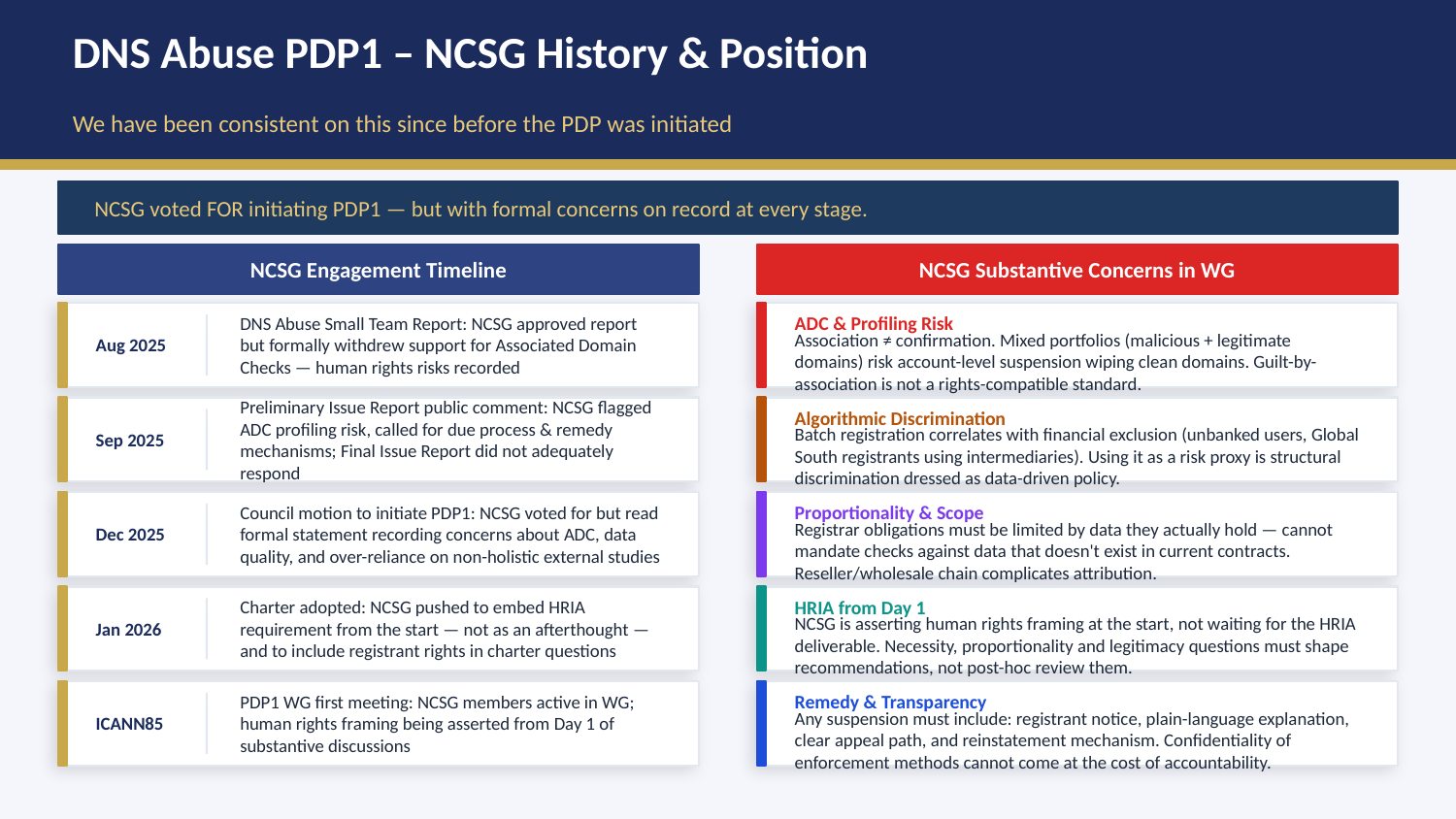

DNS Abuse PDP1 – NCSG History & Position
We have been consistent on this since before the PDP was initiated

NCSG voted FOR initiating PDP1 — but with formal concerns on record at every stage.

NCSG Engagement Timeline

NCSG Substantive Concerns in WG

ADC & Profiling Risk
Aug 2025
DNS Abuse Small Team Report: NCSG approved report but formally withdrew support for Associated Domain Checks — human rights risks recorded

Association ≠ confirmation. Mixed portfolios (malicious + legitimate domains) risk account-level suspension wiping clean domains. Guilt-by-association is not a rights-compatible standard.

Algorithmic Discrimination
Sep 2025
Preliminary Issue Report public comment: NCSG flagged ADC profiling risk, called for due process & remedy mechanisms; Final Issue Report did not adequately respond

Batch registration correlates with financial exclusion (unbanked users, Global South registrants using intermediaries). Using it as a risk proxy is structural discrimination dressed as data-driven policy.

Proportionality & Scope
Dec 2025
Council motion to initiate PDP1: NCSG voted for but read formal statement recording concerns about ADC, data quality, and over-reliance on non-holistic external studies

Registrar obligations must be limited by data they actually hold — cannot mandate checks against data that doesn't exist in current contracts. Reseller/wholesale chain complicates attribution.

HRIA from Day 1
Jan 2026
Charter adopted: NCSG pushed to embed HRIA requirement from the start — not as an afterthought — and to include registrant rights in charter questions

NCSG is asserting human rights framing at the start, not waiting for the HRIA deliverable. Necessity, proportionality and legitimacy questions must shape recommendations, not post-hoc review them.

Remedy & Transparency
ICANN85
PDP1 WG first meeting: NCSG members active in WG; human rights framing being asserted from Day 1 of substantive discussions

Any suspension must include: registrant notice, plain-language explanation, clear appeal path, and reinstatement mechanism. Confidentiality of enforcement methods cannot come at the cost of accountability.